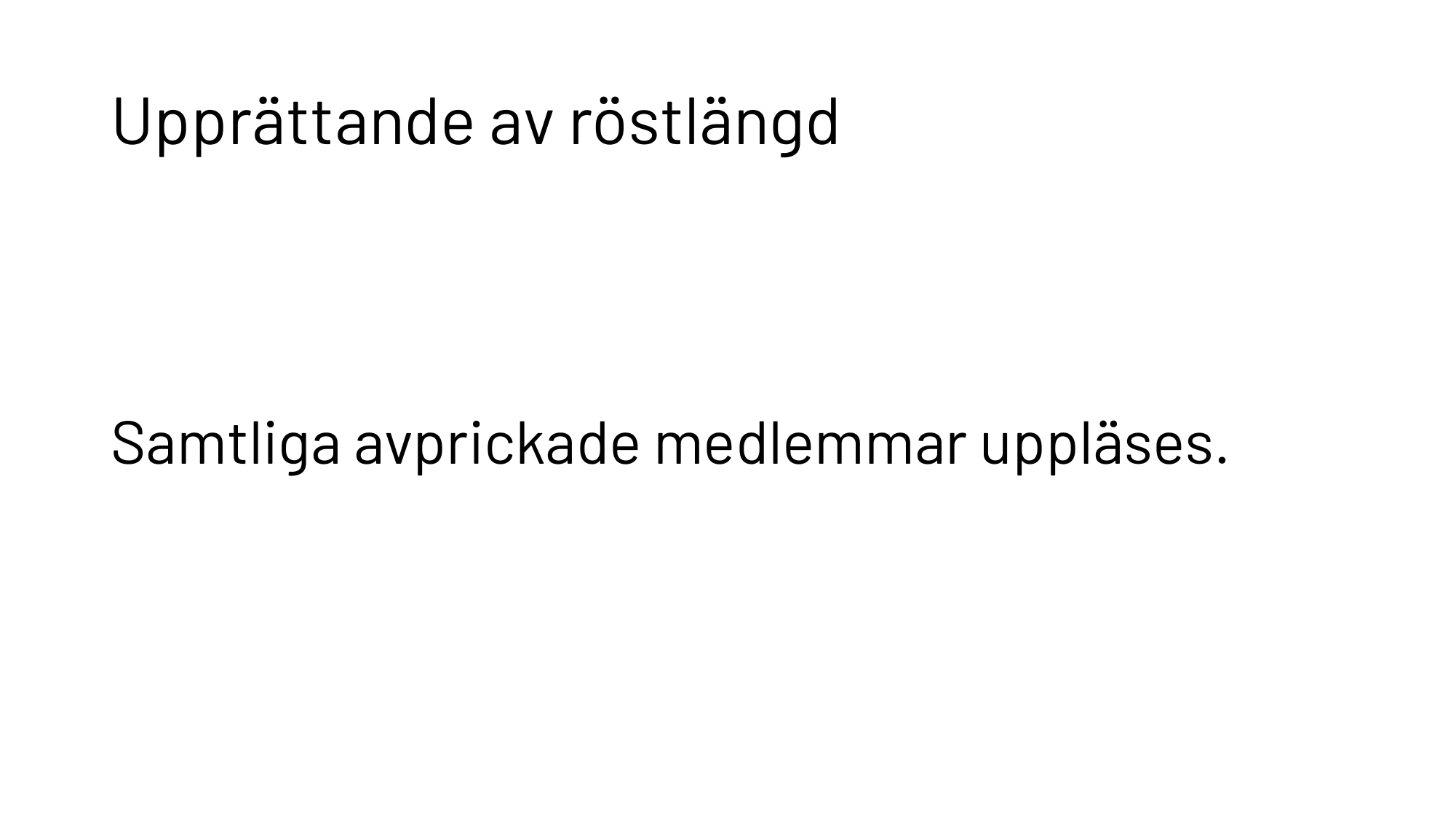

# Upprättande av röstlängd

Samtliga avprickade medlemmar uppläses.